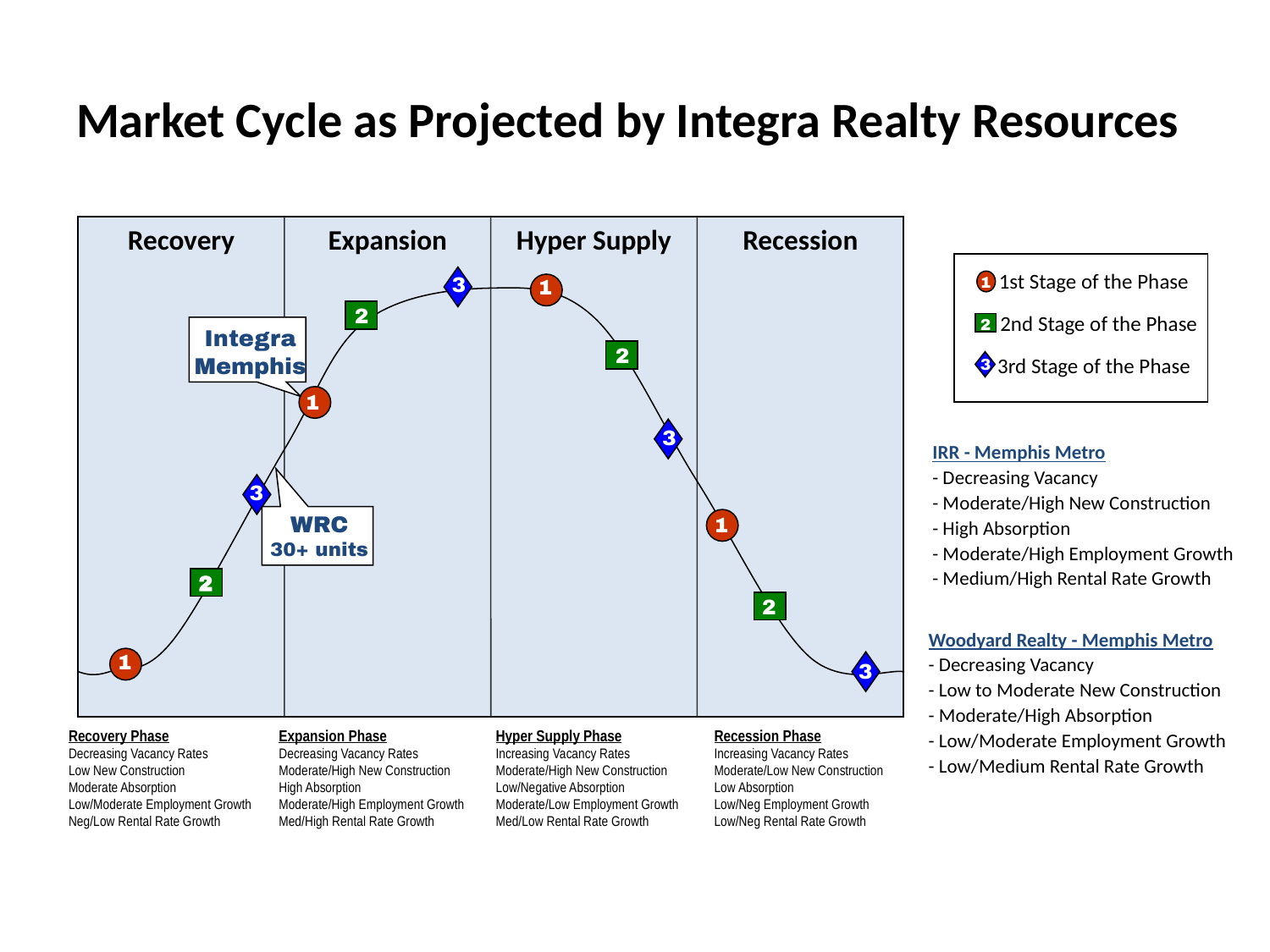

# Market Cycle as Projected by Integra Realty Resources

Recovery

Expansion

Hyper Supply

Recession

1st Stage of the Phase
3

1
1

2

2nd Stage of the Phase
2

Integra
Memphis
2

3rd Stage of the Phase
3

1

Out of State

3
IRR - Memphis Metro
- Decreasing Vacancy
- Moderate/High New Construction
- High Absorption
- Moderate/High Employment Growth
- Medium/High Rental Rate Growth
Local
Investors

3
Local Investors
WRC
30+ units

1

2

2

Woodyard Realty - Memphis Metro
- Decreasing Vacancy
- Low to Moderate New Construction
- Moderate/High Absorption
- Low/Moderate Employment Growth
- Low/Medium Rental Rate Growth
1

3
Recovery Phase
Decreasing Vacancy Rates
Low New Construction
Moderate Absorption
Low/Moderate Employment Growth
Neg/Low Rental Rate Growth
Expansion Phase
Decreasing Vacancy Rates
Moderate/High New Construction
High Absorption
Moderate/High Employment Growth
Med/High Rental Rate Growth
Hyper Supply Phase
Increasing Vacancy Rates
Moderate/High New Construction
Low/Negative Absorption
Moderate/Low Employment Growth
Med/Low Rental Rate Growth
Recession Phase
Increasing Vacancy Rates
Moderate/Low New Construction
Low Absorption
Low/Neg Employment Growth
Low/Neg Rental Rate Growth